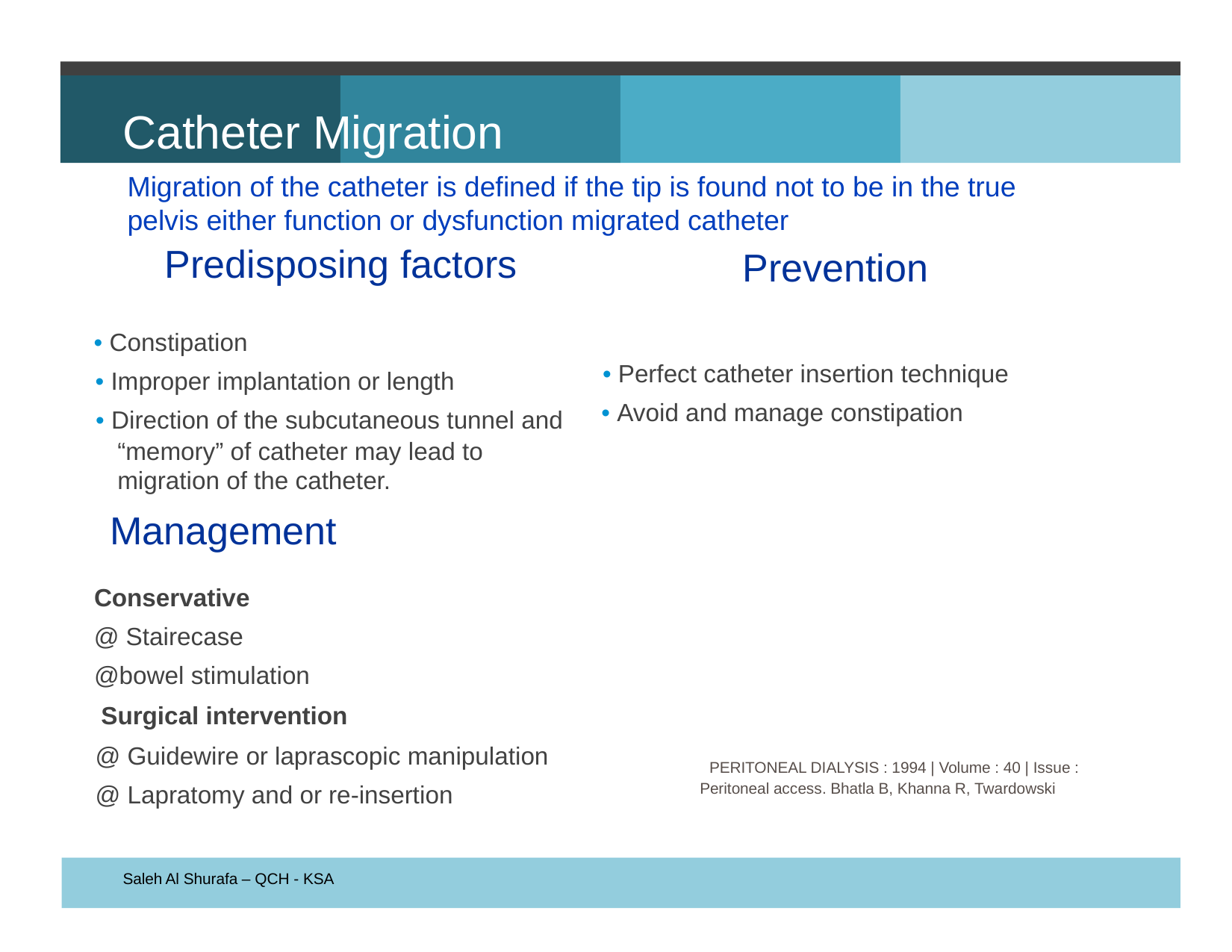

Catheter Migration

Migration of the catheter is defined if the tip is found not to be in the true
pelvis either function or dysfunction migrated catheter

Predisposing factors

Prevention

• Constipation

• Perfect catheter insertion technique

• Improper implantation or length

• Avoid and manage constipation

• Direction of the subcutaneous tunnel and

“memory” of catheter may lead to
migration of the catheter.

Management

Conservative

@ Stairecase

@bowel stimulation

Surgical intervention

@ Guidewire or laprascopic manipulation
@ Lapratomy and or re-insertion

PERITONEAL DIALYSIS : 1994 | Volume : 40 | Issue :
Peritoneal access. Bhatla B, Khanna R, Twardowski ZJ

Saleh Al Shurafa – QCH - KSA